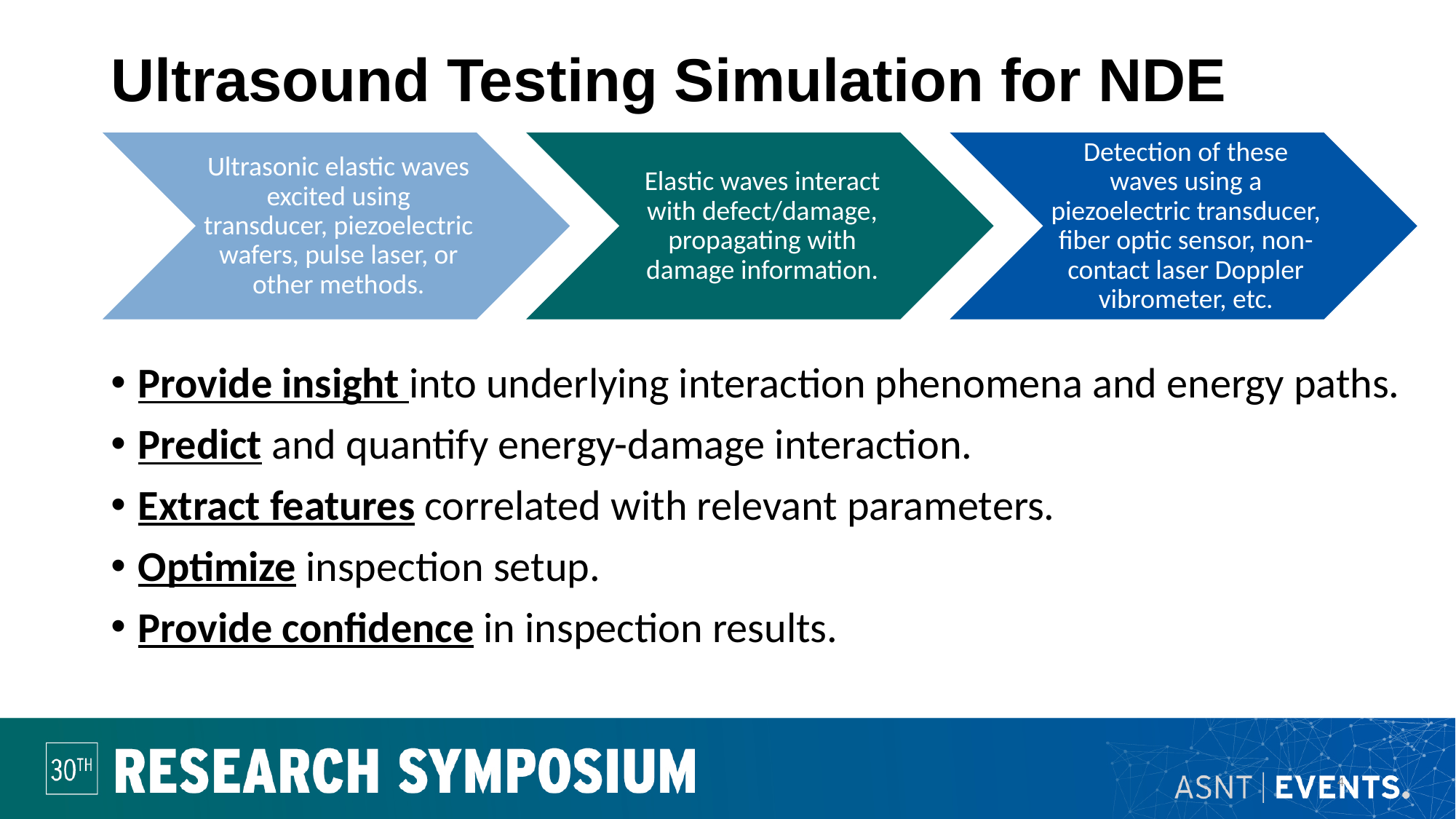

# Ultrasound Testing Simulation for NDE
Ultrasonic elastic waves excited using transducer, piezoelectric wafers, pulse laser, or other methods.
Elastic waves interact with defect/damage, propagating with damage information.
Detection of these waves using a piezoelectric transducer, fiber optic sensor, non-contact laser Doppler vibrometer, etc.
Provide insight into underlying interaction phenomena and energy paths.
Predict and quantify energy-damage interaction.
Extract features correlated with relevant parameters.
Optimize inspection setup.
Provide confidence in inspection results.

4